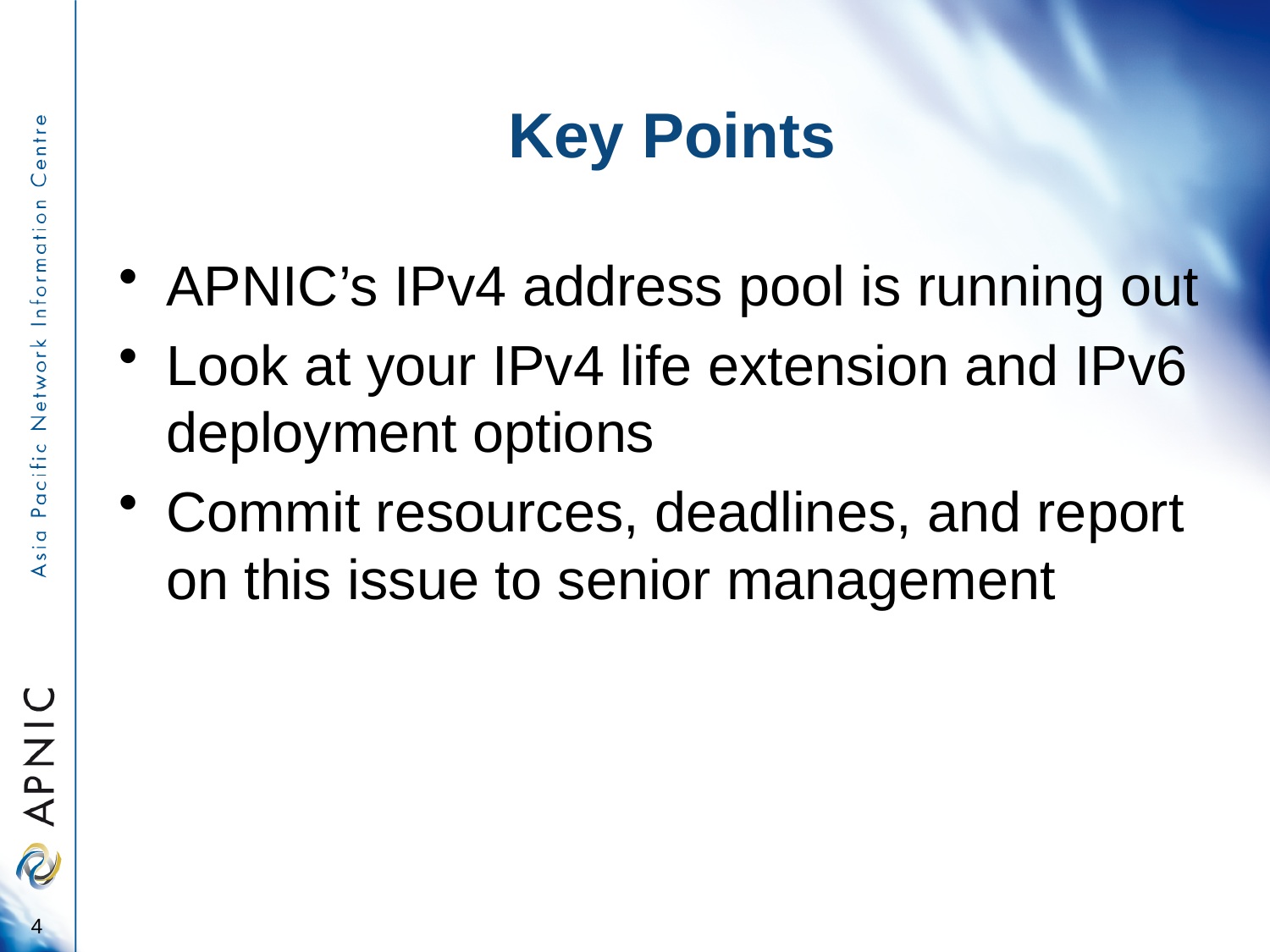

# Key Points
APNIC’s IPv4 address pool is running out
Look at your IPv4 life extension and IPv6 deployment options
Commit resources, deadlines, and report on this issue to senior management
4